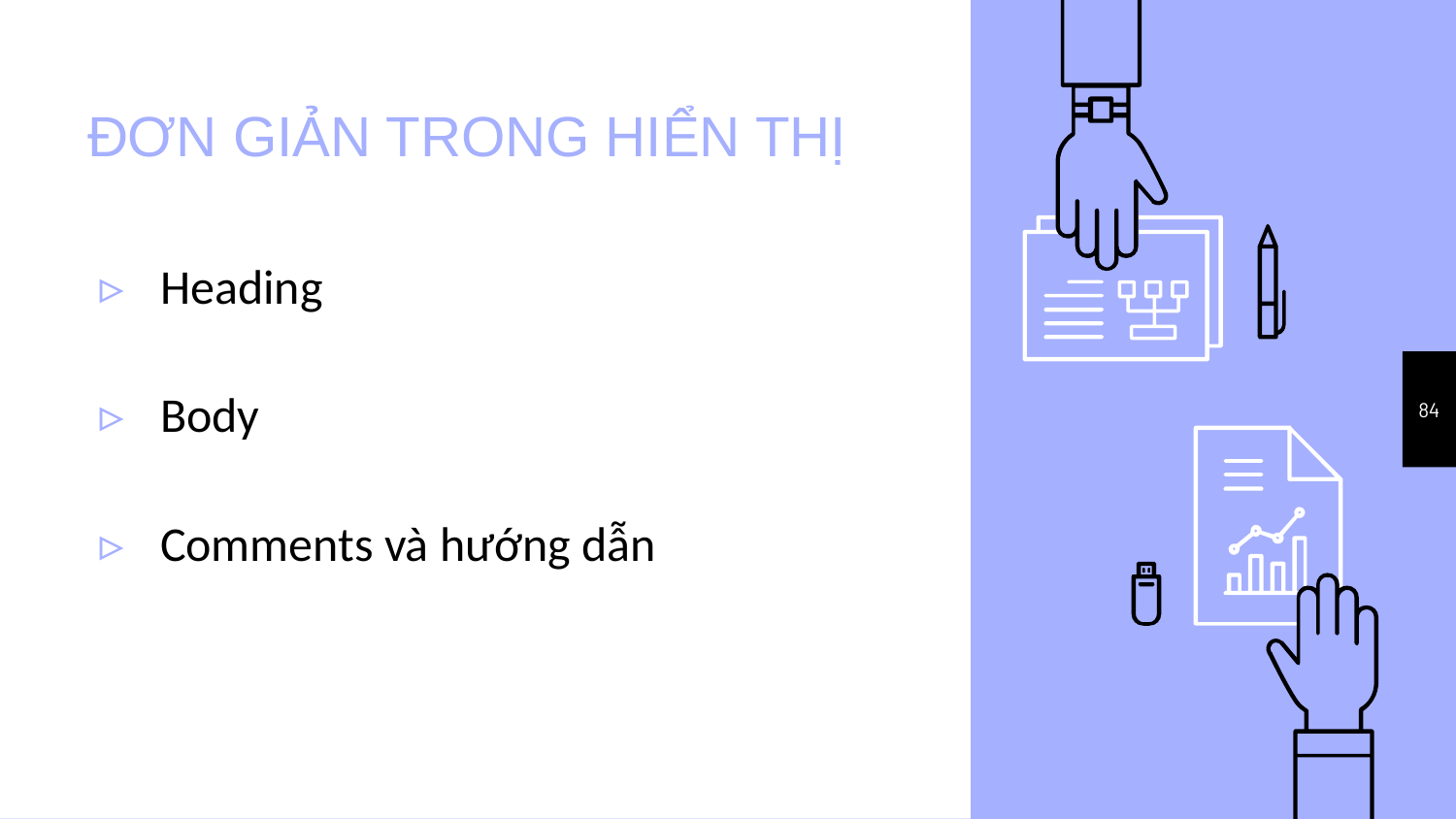

# ĐƠN GIẢN TRONG HIỂN THỊ
Heading
Body
Comments và hướng dẫn

84